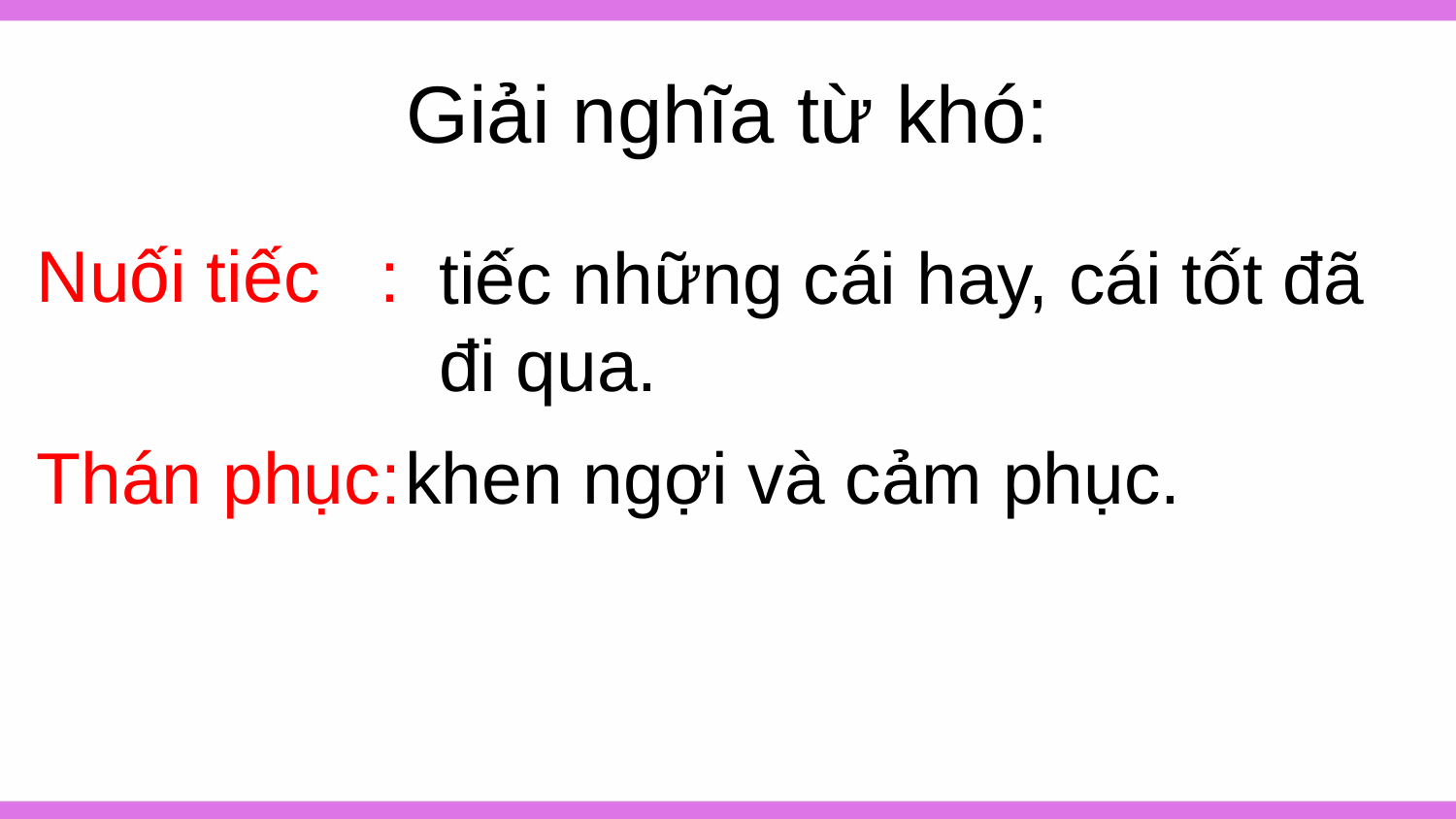

# Giải nghĩa từ khó:
Nuối tiếc   :
tiếc những cái hay, cái tốt đã đi qua.
Thán phục:
khen ngợi và cảm phục.